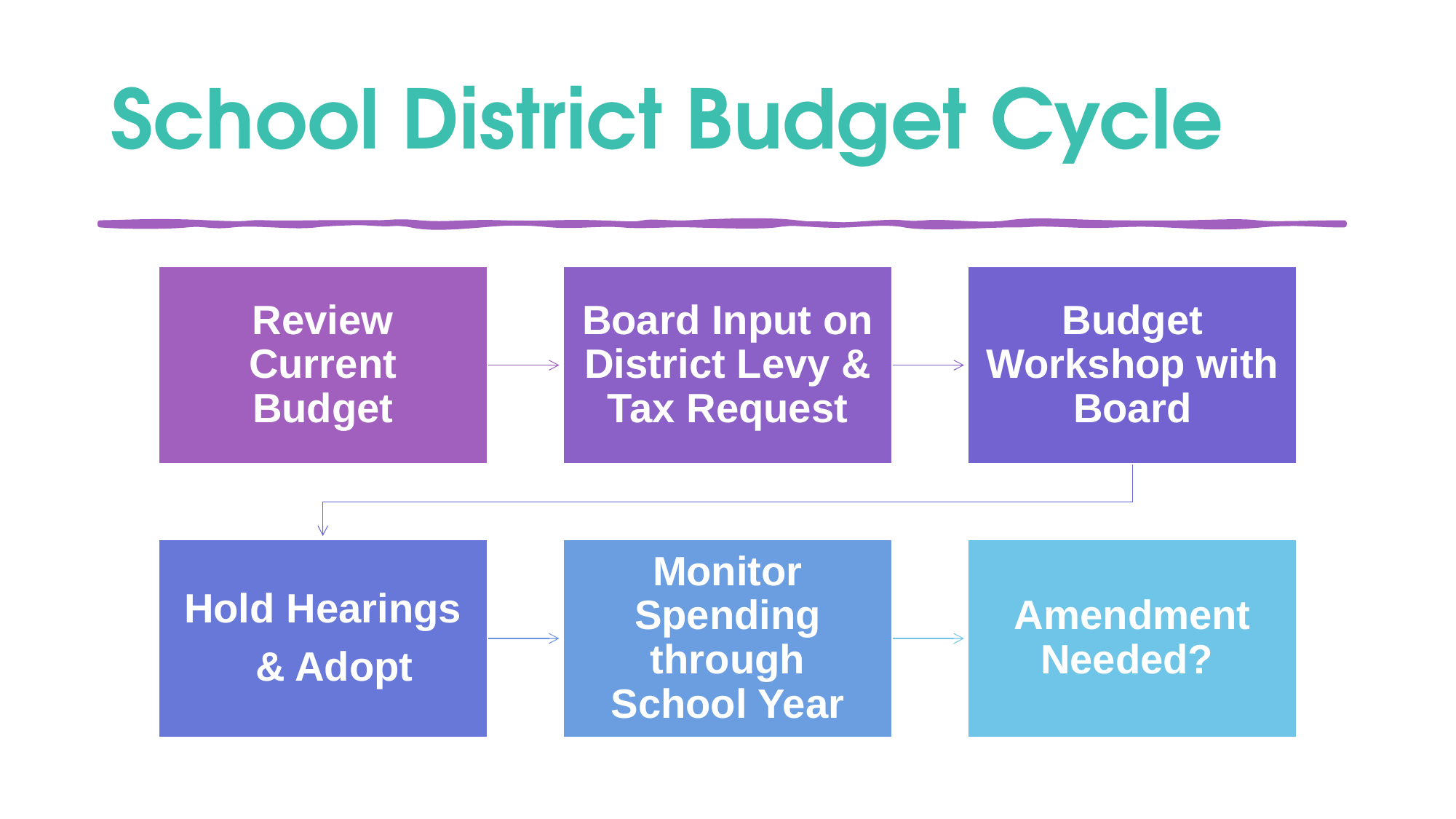

# School District Budget Cycle

Review Current Budget

Board Input on District Levy & Tax Request

Budget Workshop with Board

Hold Hearings
  & Adopt

Monitor Spending through School Year
Amendment Needed?